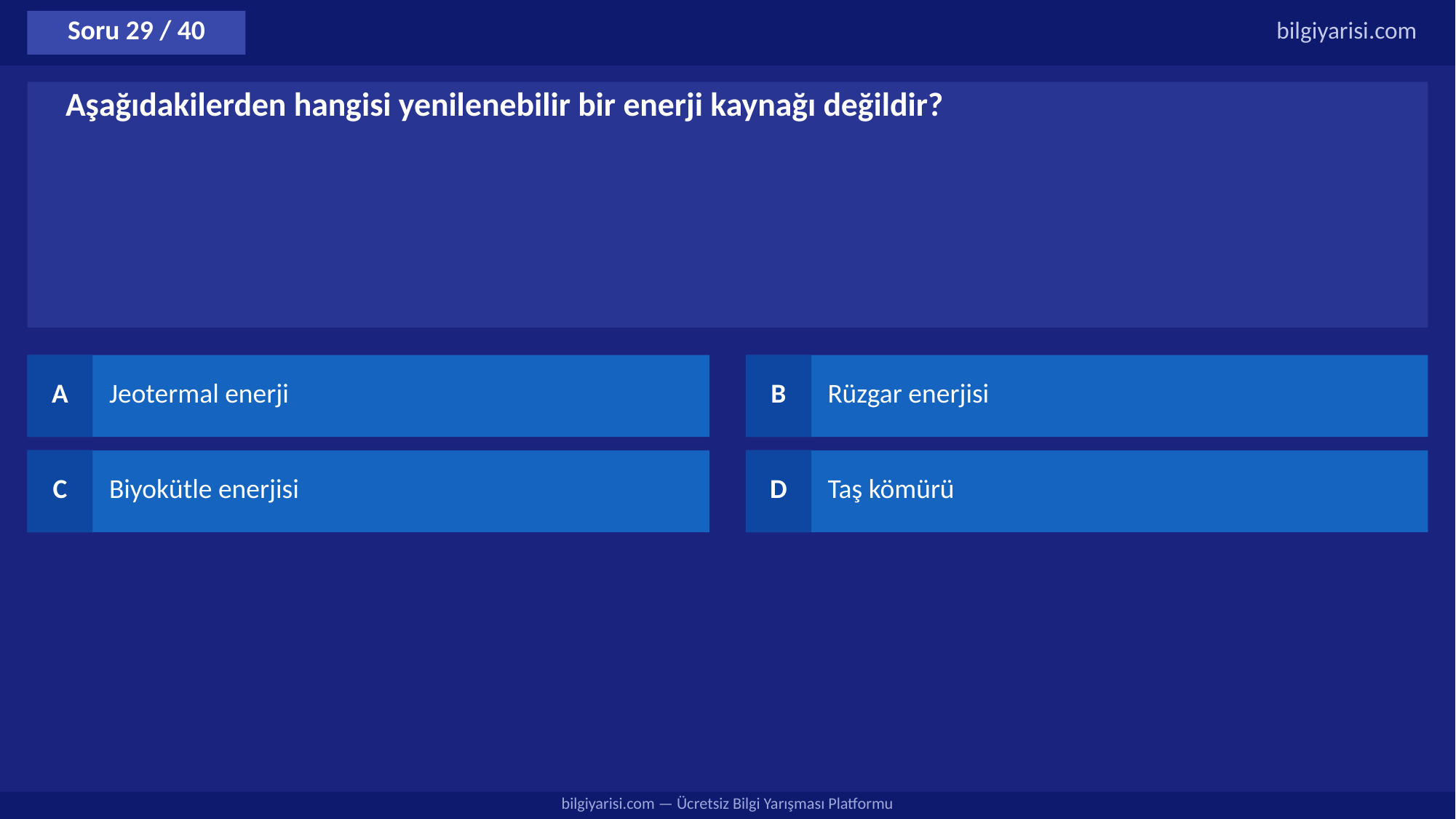

Soru 29 / 40
bilgiyarisi.com

Aşağıdakilerden hangisi yenilenebilir bir enerji kaynağı değildir?

A
Jeotermal enerji

B
Rüzgar enerjisi

C
Biyokütle enerjisi

D
Taş kömürü
bilgiyarisi.com — Ücretsiz Bilgi Yarışması Platformu